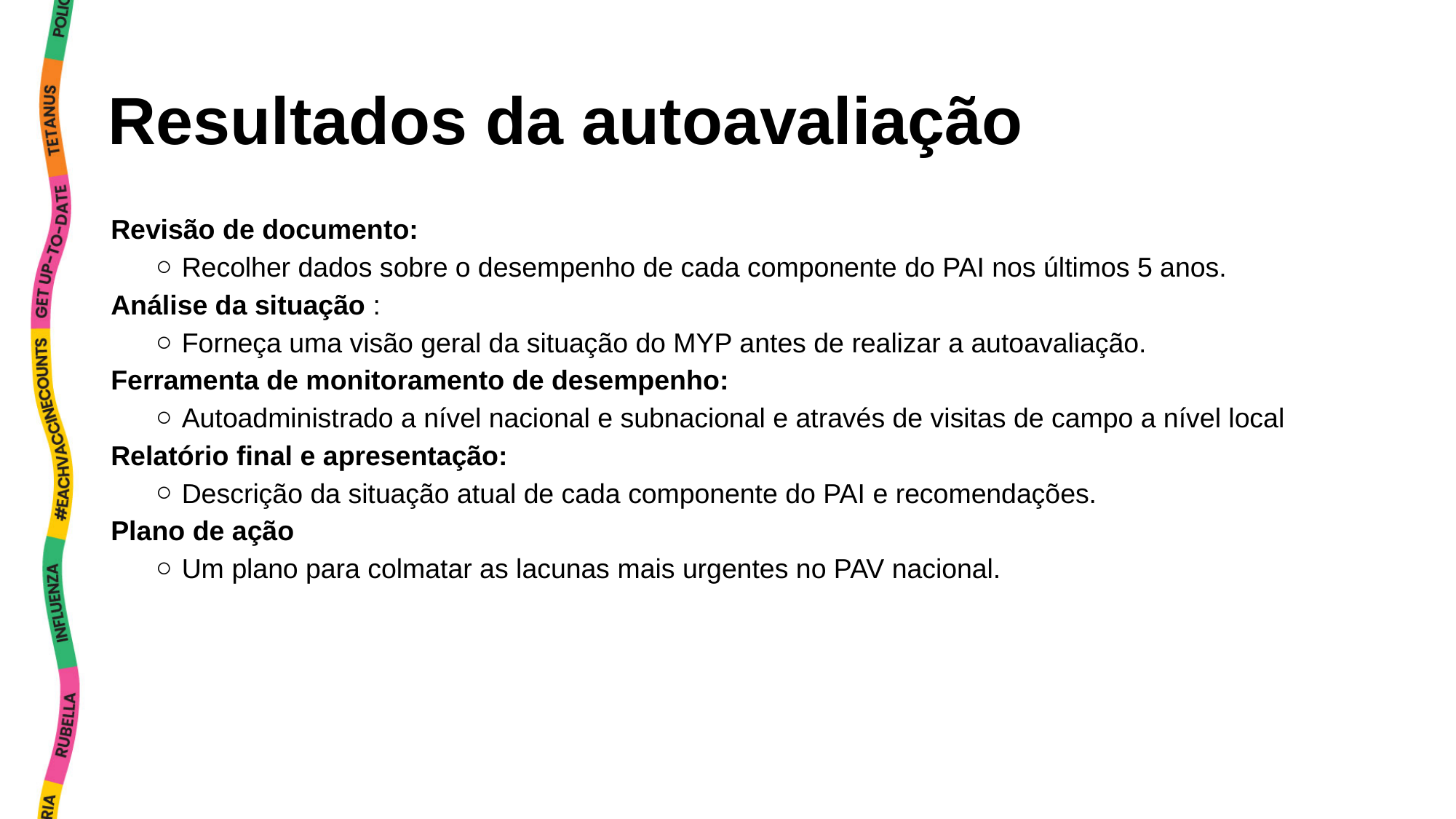

# Resultados da autoavaliação
Revisão de documento:
Recolher dados sobre o desempenho de cada componente do PAI nos últimos 5 anos.
Análise da situação :
Forneça uma visão geral da situação do MYP antes de realizar a autoavaliação.
Ferramenta de monitoramento de desempenho:
Autoadministrado a nível nacional e subnacional e através de visitas de campo a nível local
Relatório final e apresentação:
Descrição da situação atual de cada componente do PAI e recomendações.
Plano de ação
Um plano para colmatar as lacunas mais urgentes no PAV nacional.